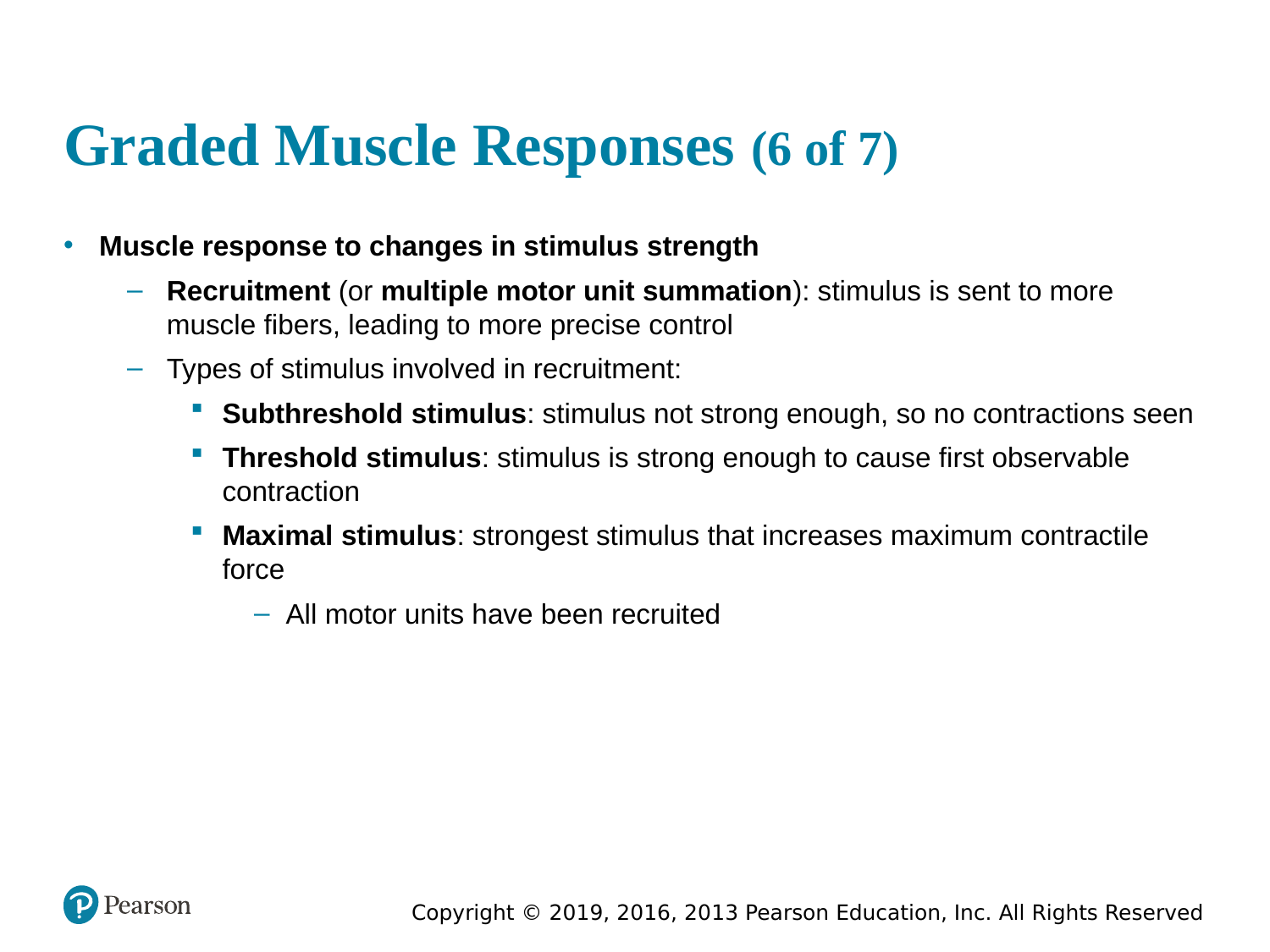

# Graded Muscle Responses (6 of 7)
Muscle response to changes in stimulus strength
Recruitment (or multiple motor unit summation): stimulus is sent to more muscle fibers, leading to more precise control
Types of stimulus involved in recruitment:
Subthreshold stimulus: stimulus not strong enough, so no contractions seen
Threshold stimulus: stimulus is strong enough to cause first observable contraction
Maximal stimulus: strongest stimulus that increases maximum contractile force
All motor units have been recruited